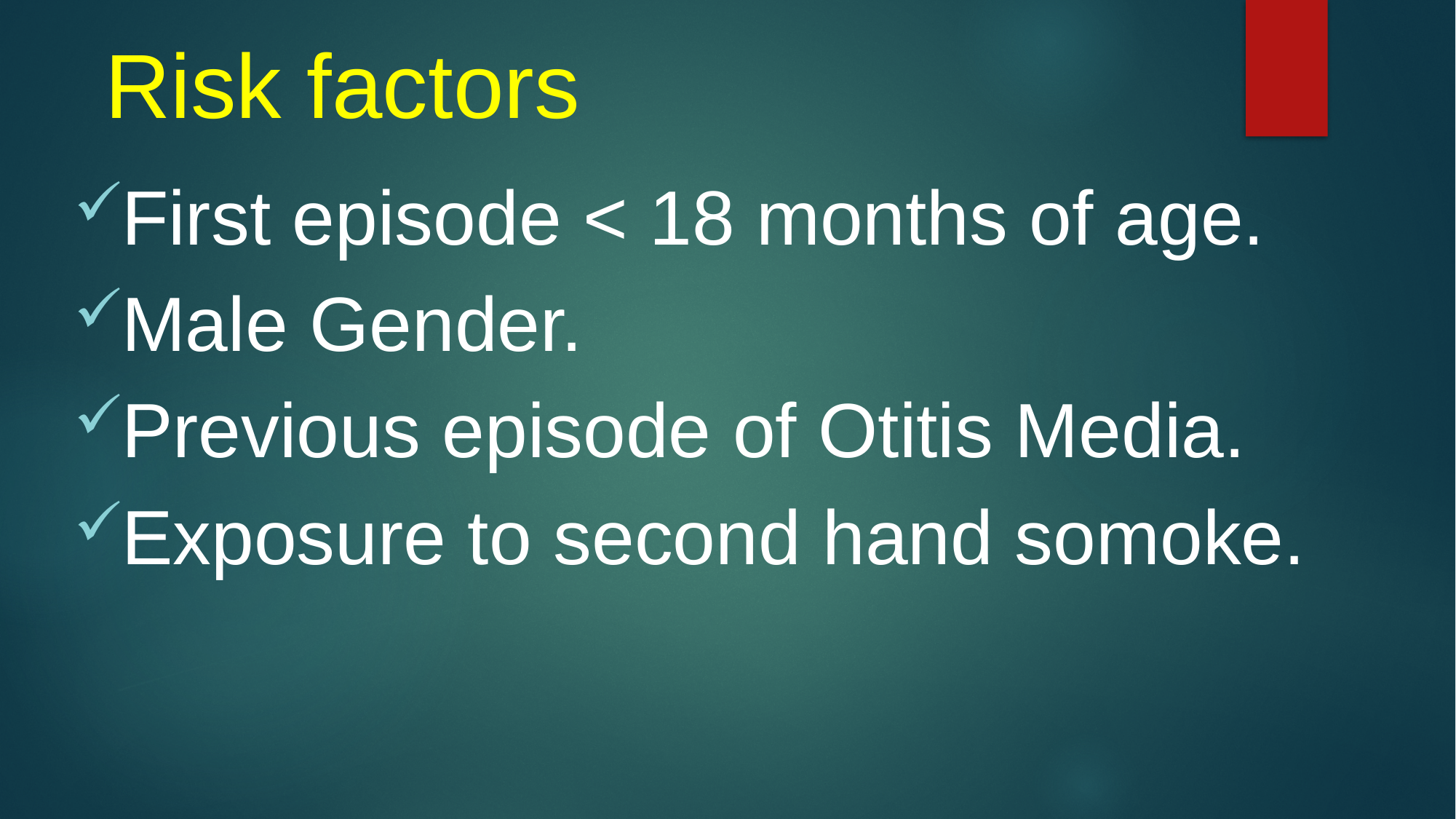

# Risk factors
First episode < 18 months of age.
Male Gender.
Previous episode of Otitis Media.
Exposure to second hand somoke.